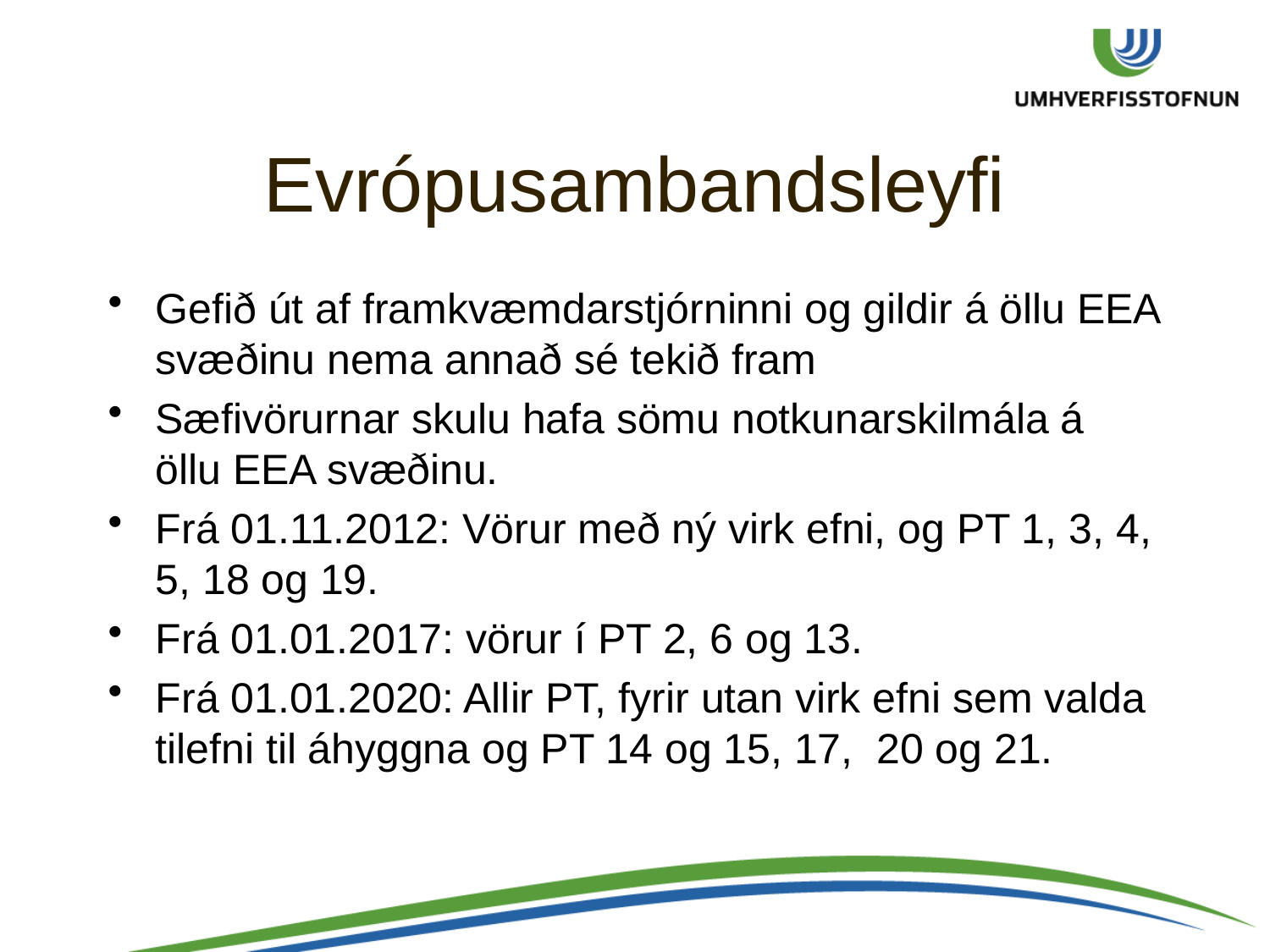

# Evrópusambandsleyfi
Gefið út af framkvæmdarstjórninni og gildir á öllu EEA svæðinu nema annað sé tekið fram
Sæfivörurnar skulu hafa sömu notkunarskilmála á öllu EEA svæðinu.
Frá 01.11.2012: Vörur með ný virk efni, og PT 1, 3, 4, 5, 18 og 19.
Frá 01.01.2017: vörur í PT 2, 6 og 13.
Frá 01.01.2020: Allir PT, fyrir utan virk efni sem valda tilefni til áhyggna og PT 14 og 15, 17,  20 og 21.